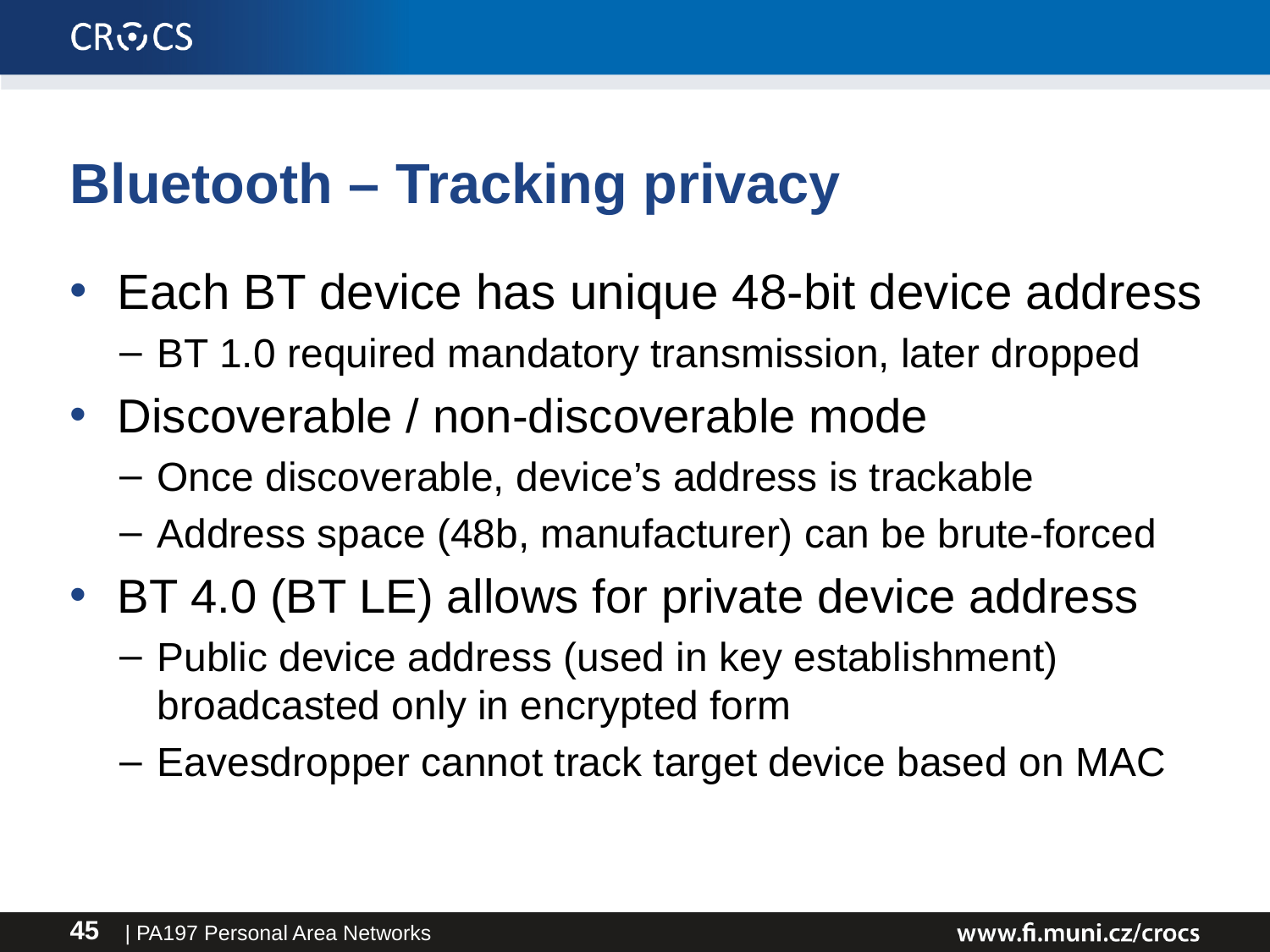

# Bluetooth – Tracking privacy
Each BT device has unique 48-bit device address
BT 1.0 required mandatory transmission, later dropped
Discoverable / non-discoverable mode
Once discoverable, device’s address is trackable
Address space (48b, manufacturer) can be brute-forced
BT 4.0 (BT LE) allows for private device address
Public device address (used in key establishment) broadcasted only in encrypted form
Eavesdropper cannot track target device based on MAC
| PA197 Personal Area Networks
45